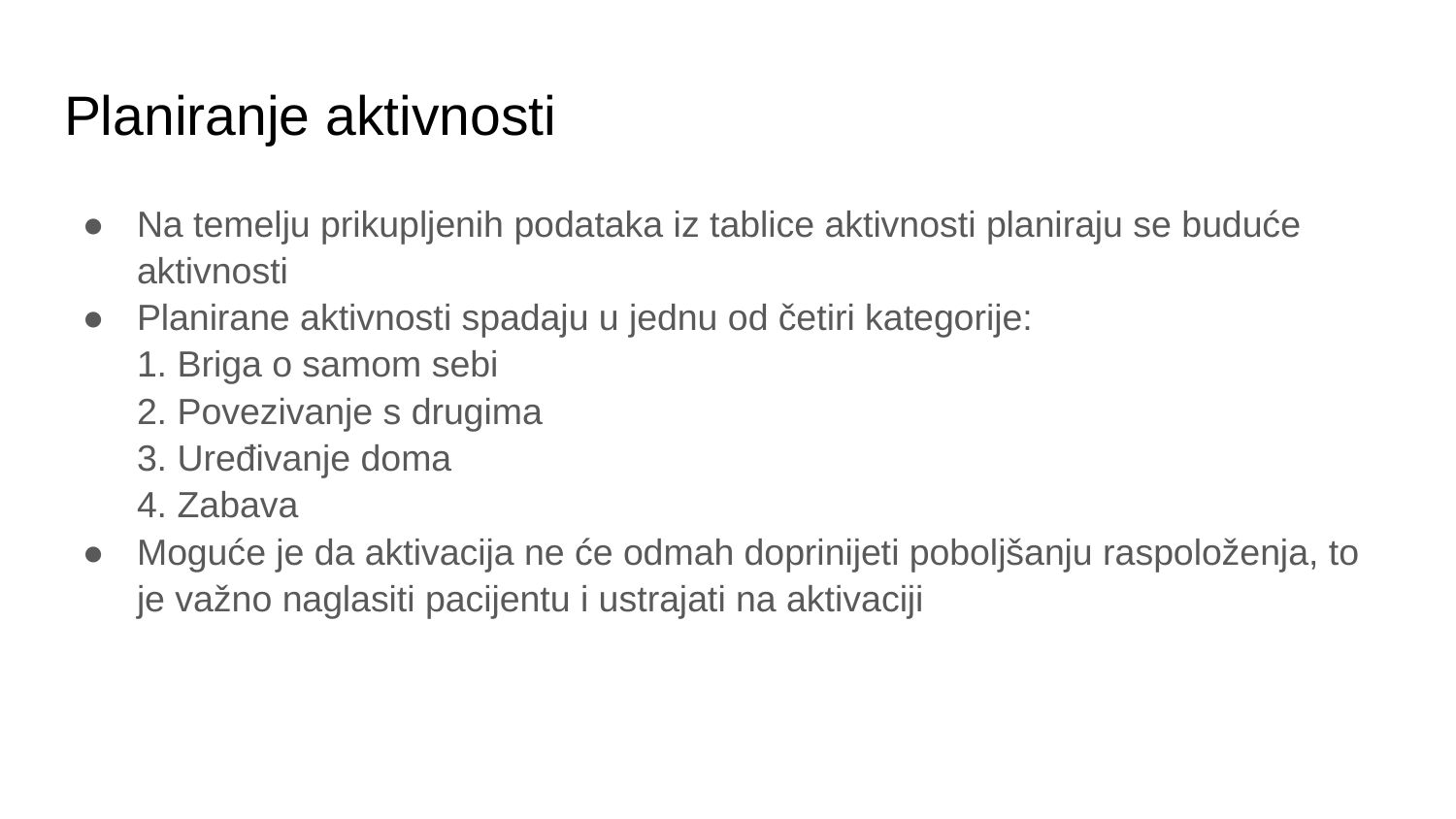

# Planiranje aktivnosti
Na temelju prikupljenih podataka iz tablice aktivnosti planiraju se buduće aktivnosti
Planirane aktivnosti spadaju u jednu od četiri kategorije:
1. Briga o samom sebi
2. Povezivanje s drugima
3. Uređivanje doma
4. Zabava
Moguće je da aktivacija ne će odmah doprinijeti poboljšanju raspoloženja, to je važno naglasiti pacijentu i ustrajati na aktivaciji